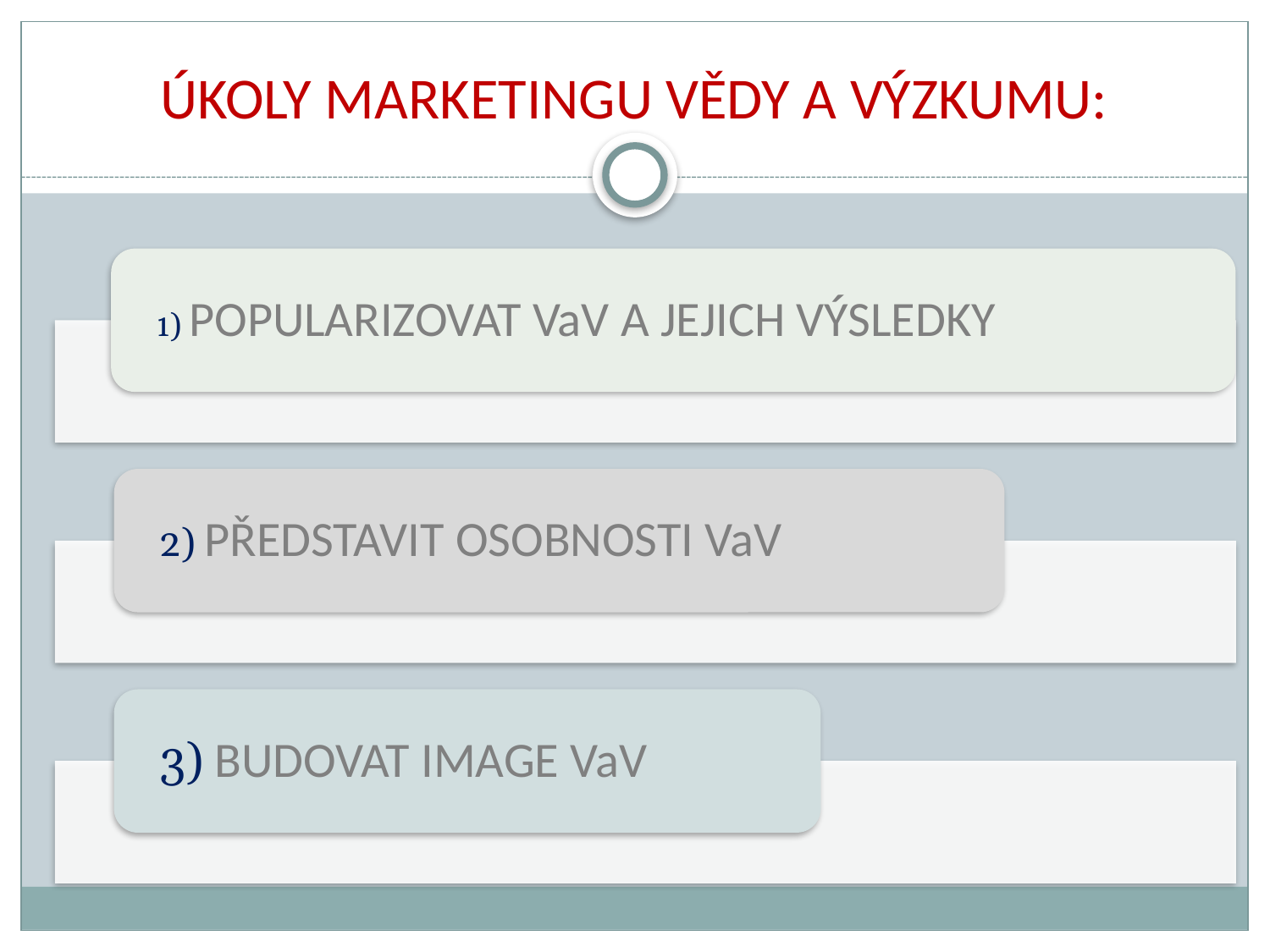

# ÚKOLY MARKETINGU VĚDY A VÝZKUMU:
1) POPULARIZOVAT VaV A JEJICH VÝSLEDKY
2) PŘEDSTAVIT OSOBNOSTI VaV
3) BUDOVAT IMAGE VaV